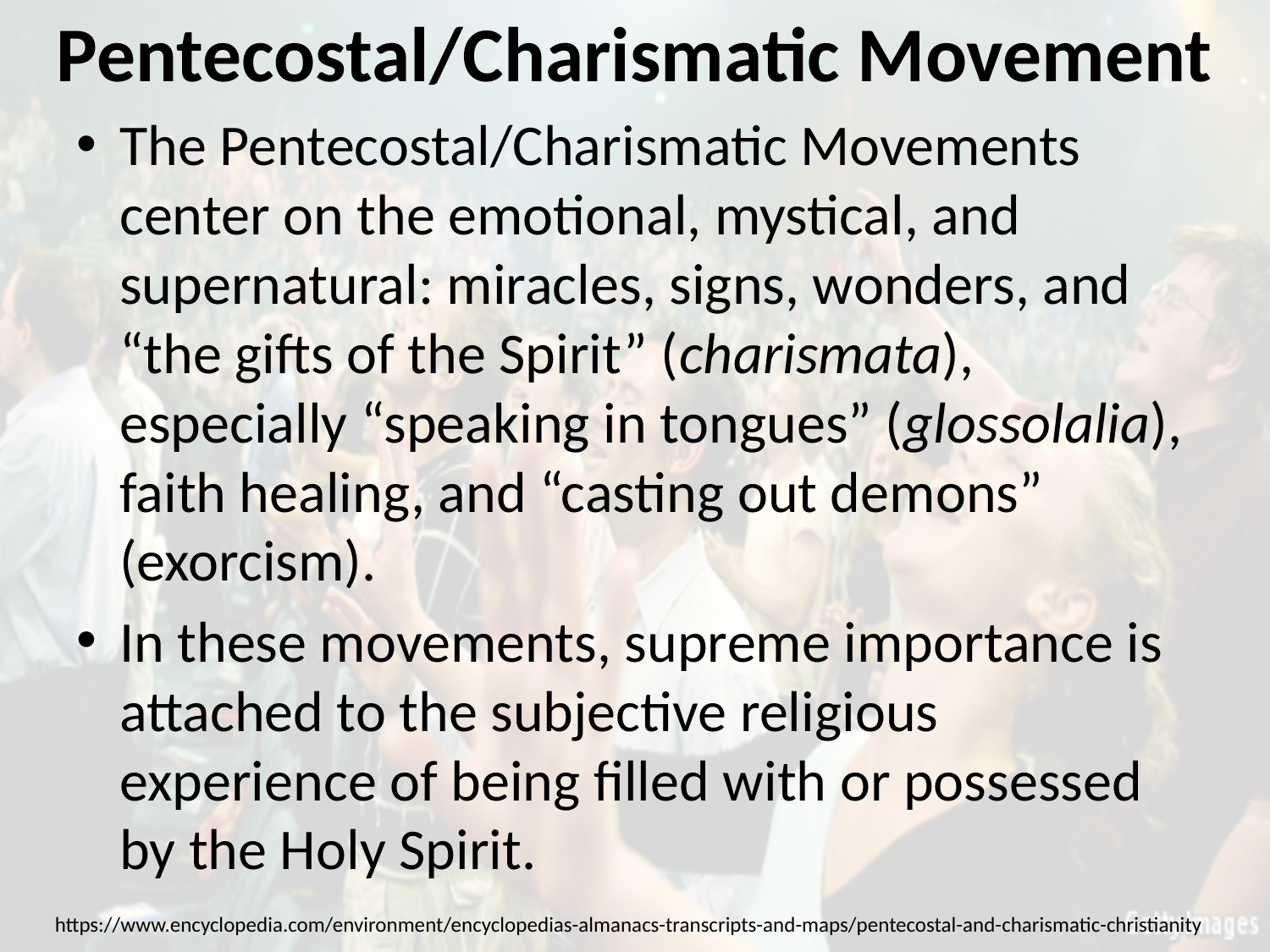

# Pentecostal/Charismatic Movement
The Pentecostal/Charismatic Movements center on the emotional, mystical, and supernatural: miracles, signs, wonders, and “the gifts of the Spirit” (charismata), especially “speaking in tongues” (glossolalia), faith healing, and “casting out demons” (exorcism).
In these movements, supreme importance is attached to the subjective religious experience of being filled with or possessed by the Holy Spirit.
https://www.encyclopedia.com/environment/encyclopedias-almanacs-transcripts-and-maps/pentecostal-and-charismatic-christianity